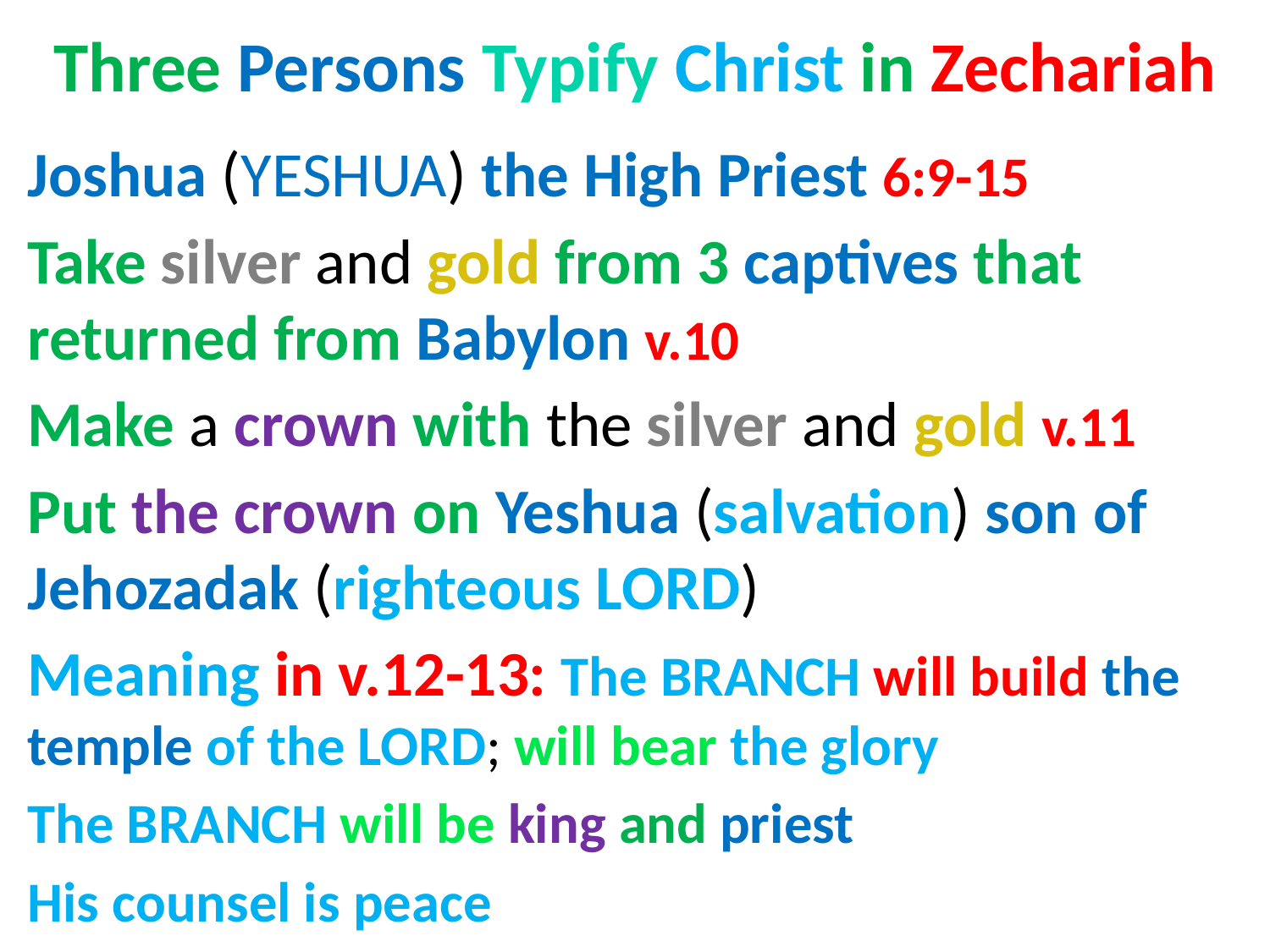

# Three Persons Typify Christ in Zechariah
Joshua (YESHUA) the High Priest 6:9-15
Take silver and gold from 3 captives that returned from Babylon v.10
Make a crown with the silver and gold v.11
Put the crown on Yeshua (salvation) son of Jehozadak (righteous LORD)
Meaning in v.12-13: The BRANCH will build the temple of the LORD; will bear the glory
The BRANCH will be king and priest
His counsel is peace